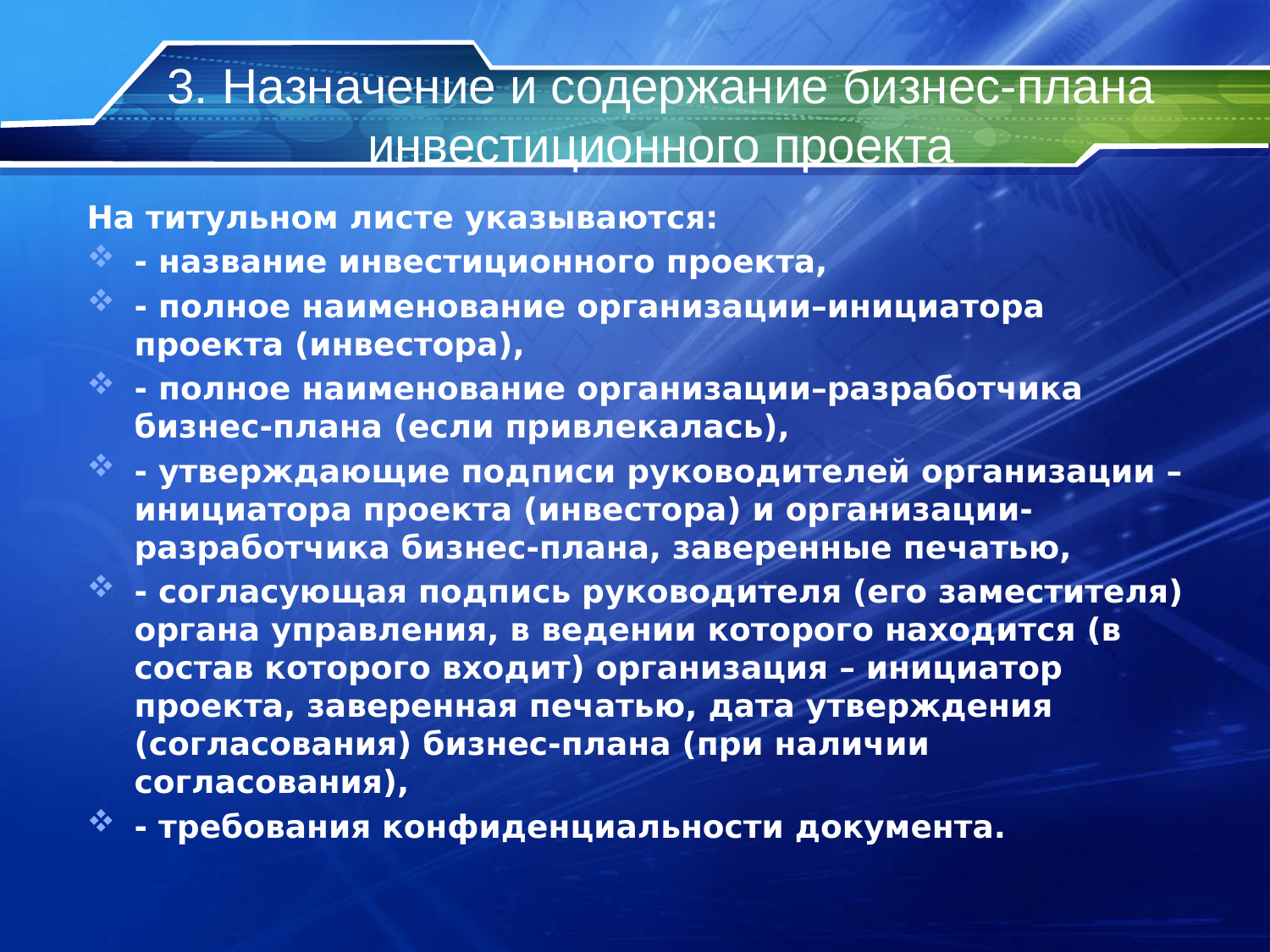

# 3. Назначение и содержание бизнес-плана инвестиционного проекта
На титульном листе указываются:
- название инвестиционного проекта,
- полное наименование организации–инициатора проекта (инвестора),
- полное наименование организации–разработчика бизнес-плана (если привлекалась),
- утверждающие подписи руководителей организации – инициатора проекта (инвестора) и организации-разработчика бизнес-плана, заверенные печатью,
- согласующая подпись руководителя (его заместителя) органа управления, в ведении которого находится (в состав которого входит) организация – инициатор проекта, заверенная печатью, дата утверждения (согласования) бизнес-плана (при наличии согласования),
- требования конфиденциальности документа.